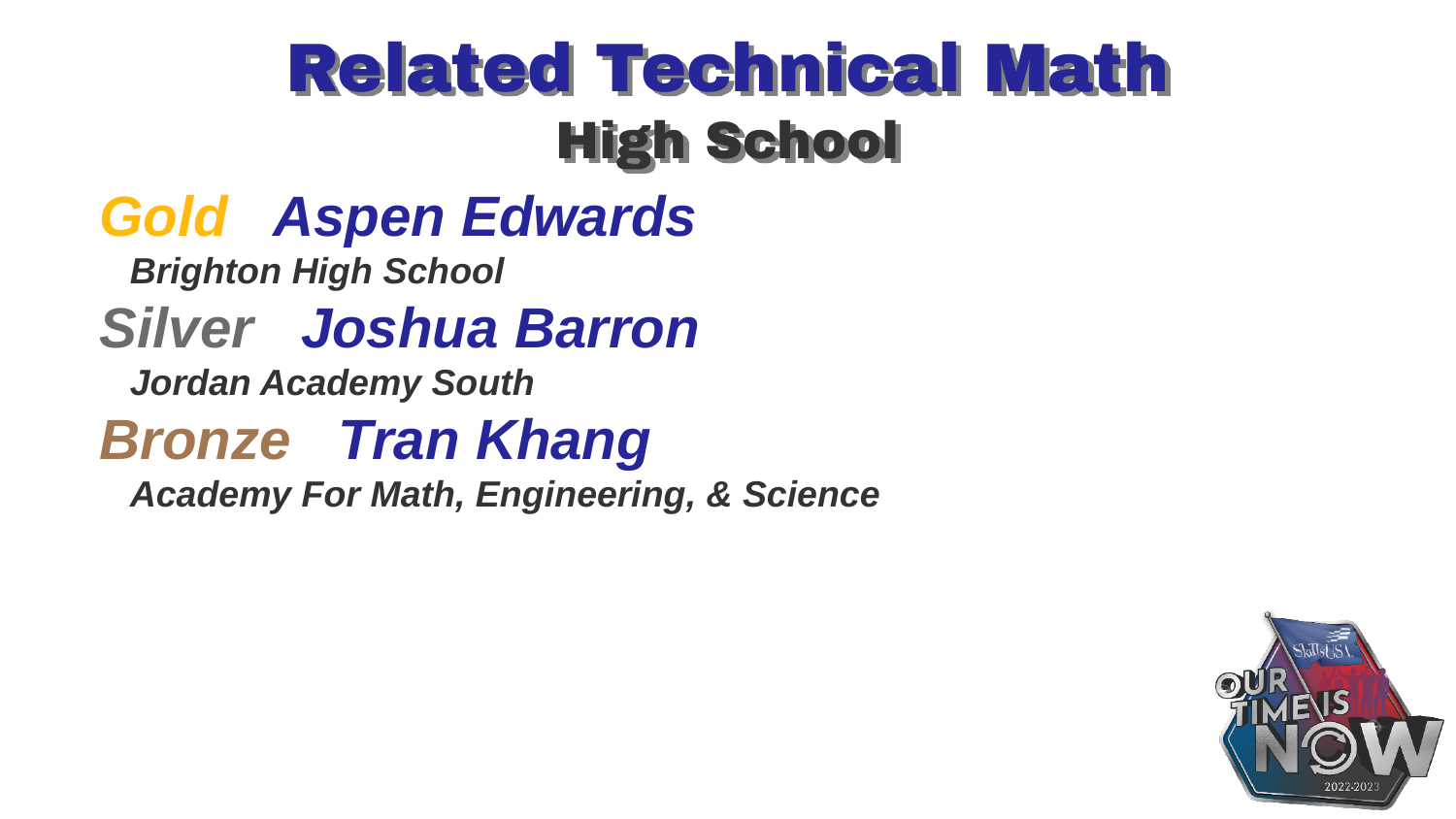

# Related Technical Math High School
Gold   Aspen Edwards
   Brighton High School
Silver   Joshua Barron
   Jordan Academy South
Bronze   Tran Khang
   Academy For Math, Engineering, & Science